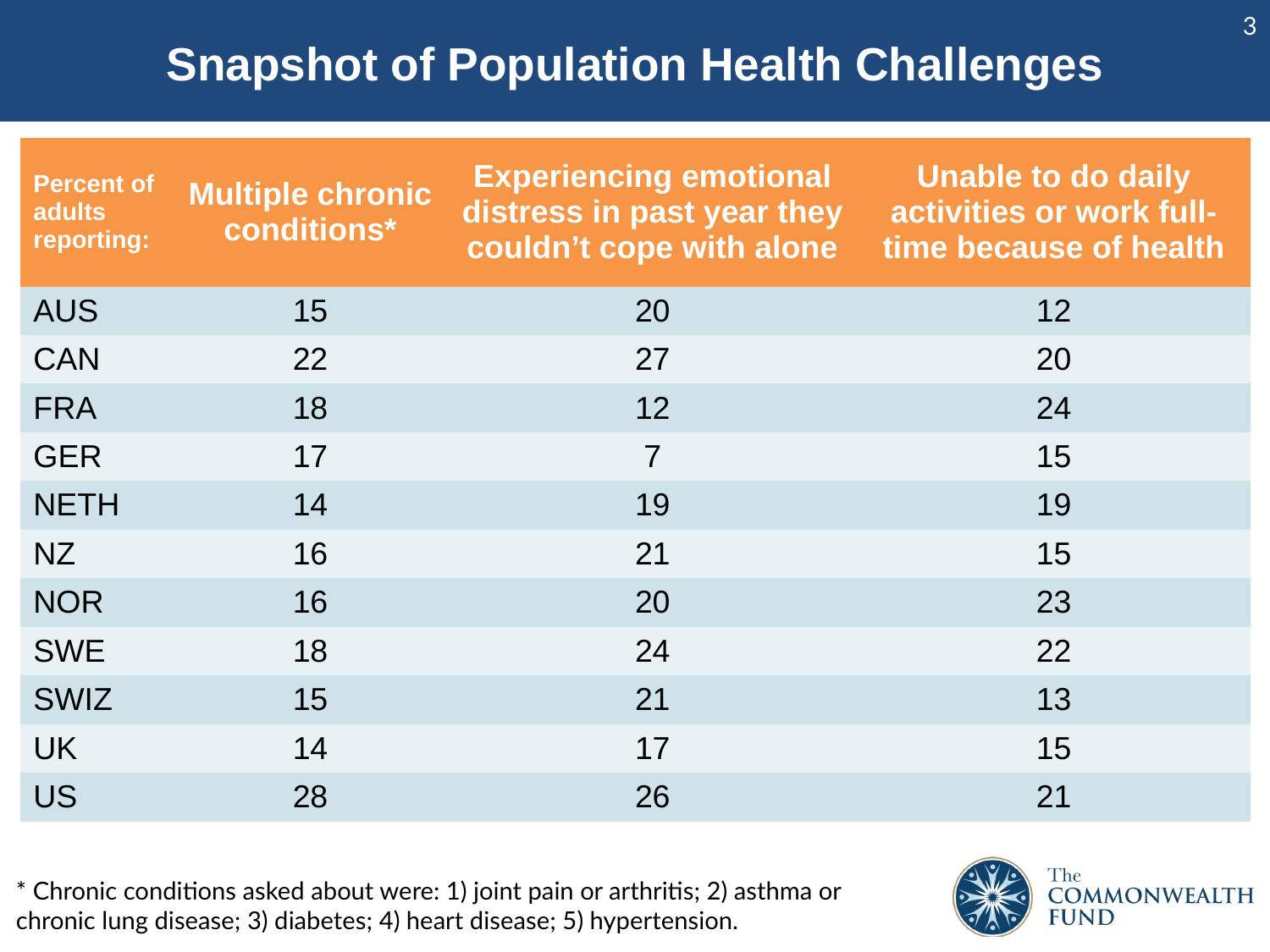

# Snapshot of Population Health Challenges
| Percent of adults reporting: | Multiple chronic conditions\* | Experiencing emotional distress in past year they couldn’t cope with alone | Unable to do daily activities or work full-time because of health |
| --- | --- | --- | --- |
| AUS | 15 | 20 | 12 |
| CAN | 22 | 27 | 20 |
| FRA | 18 | 12 | 24 |
| GER | 17 | 7 | 15 |
| NETH | 14 | 19 | 19 |
| NZ | 16 | 21 | 15 |
| NOR | 16 | 20 | 23 |
| SWE | 18 | 24 | 22 |
| SWIZ | 15 | 21 | 13 |
| UK | 14 | 17 | 15 |
| US | 28 | 26 | 21 |
* Chronic conditions asked about were: 1) joint pain or arthritis; 2) asthma or chronic lung disease; 3) diabetes; 4) heart disease; 5) hypertension.